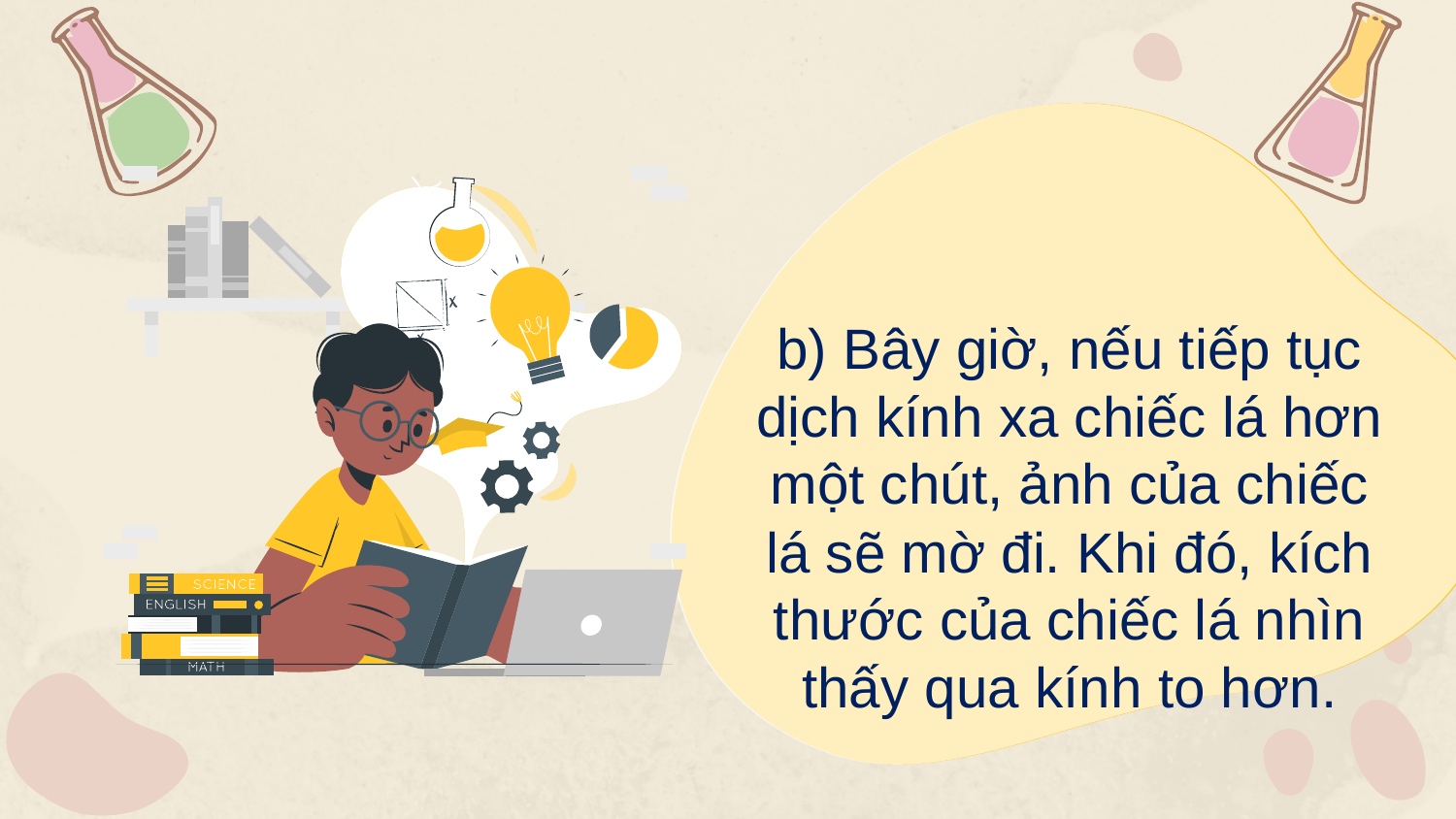

b) Bây giờ, nếu tiếp tục dịch kính xa chiếc lá hơn một chút, ảnh của chiếc lá sẽ mờ đi. Khi đó, kích thước của chiếc lá nhìn thấy qua kính to hơn.